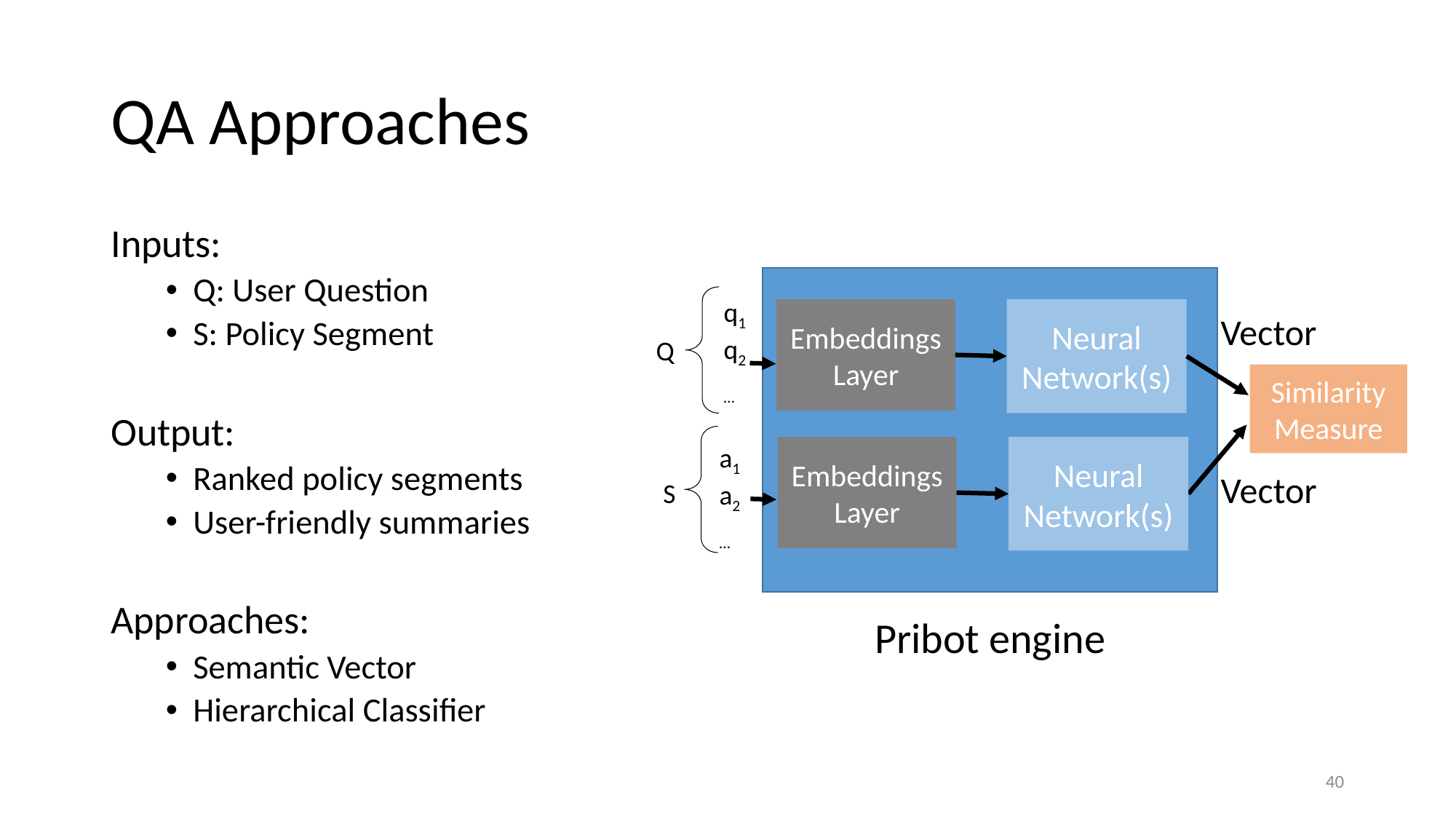

# QA Approaches
Inputs:
Q: User Question
S: Policy Segment

Output:
Ranked policy segments
User-friendly summaries

Approaches:
Semantic Vector
Hierarchical Classifier

q1
q2
…

Embeddings Layer
Neural Network(s)
Vector
Q
Similarity
Measure

a1
a2
…

Embeddings Layer
Neural Network(s)
Vector
S
Pribot engine
40